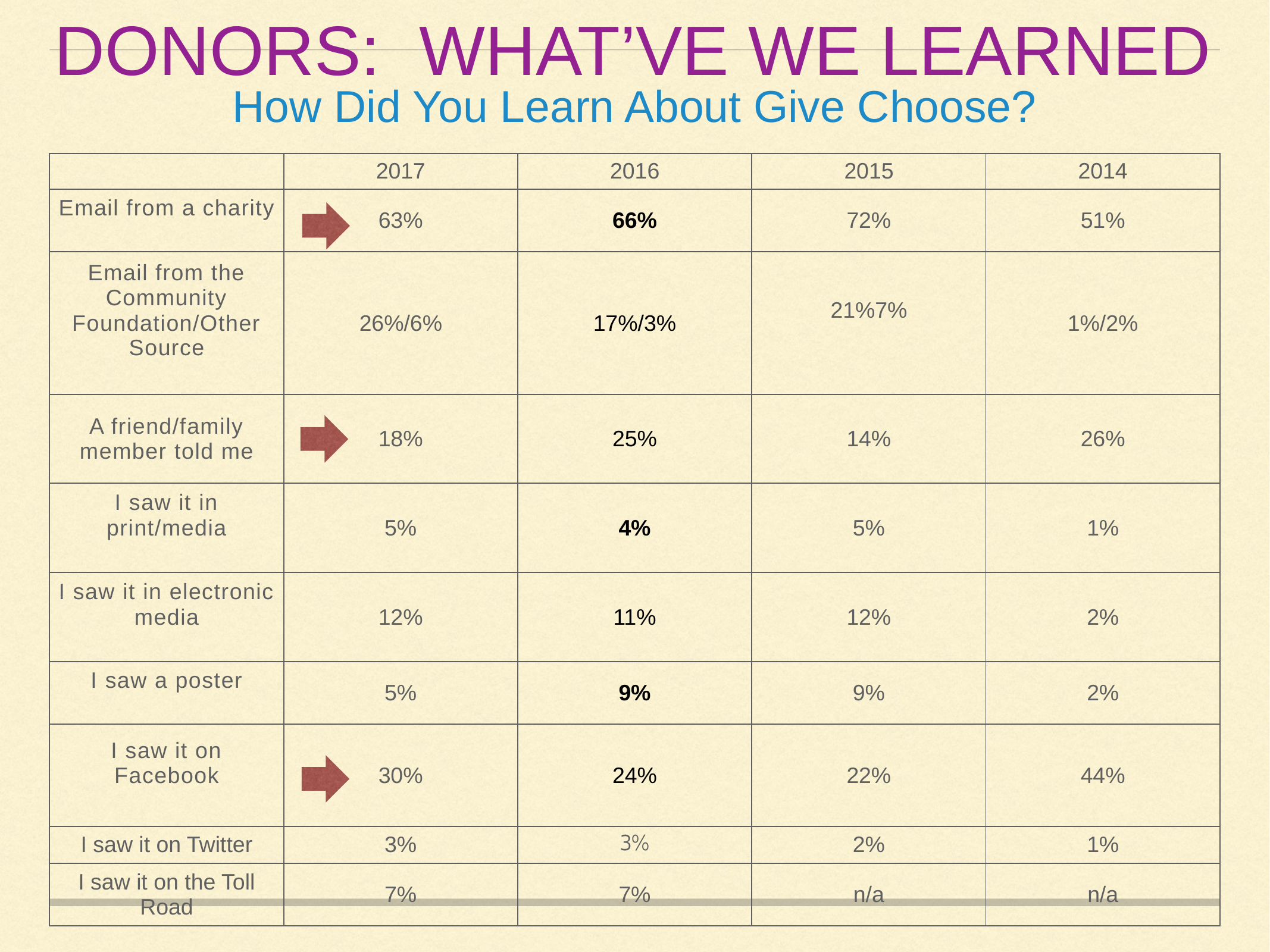

donors:  what’VE we learned
How Did You Learn About Give Choose?
|  | 2017 | 2016 | 2015 | 2014 |
| --- | --- | --- | --- | --- |
| Email from a charity | 63% | 66% | 72% | 51% |
| Email from the Community Foundation/Other Source | 26%/6% | 17%/3% | 21%7% | 1%/2% |
| A friend/family member told me | 18% | 25% | 14% | 26% |
| I saw it in print/media | 5% | 4% | 5% | 1% |
| I saw it in electronic media | 12% | 11% | 12% | 2% |
| I saw a poster | 5% | 9% | 9% | 2% |
| I saw it on Facebook | 30% | 24% | 22% | 44% |
| I saw it on Twitter | 3% | 3% | 2% | 1% |
| I saw it on the Toll Road | 7% | 7% | n/a | n/a |